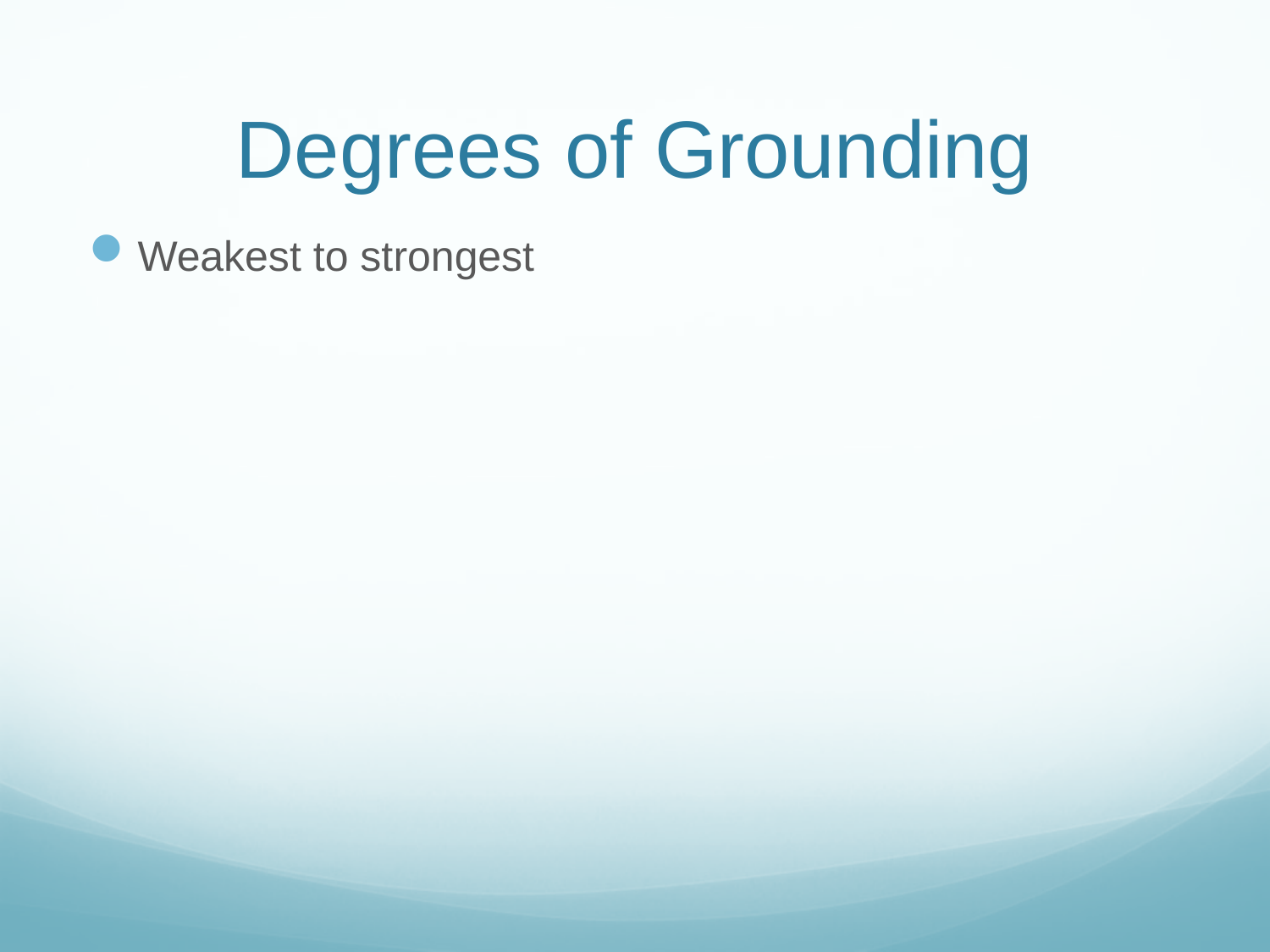

# Degrees of Grounding
Weakest to strongest